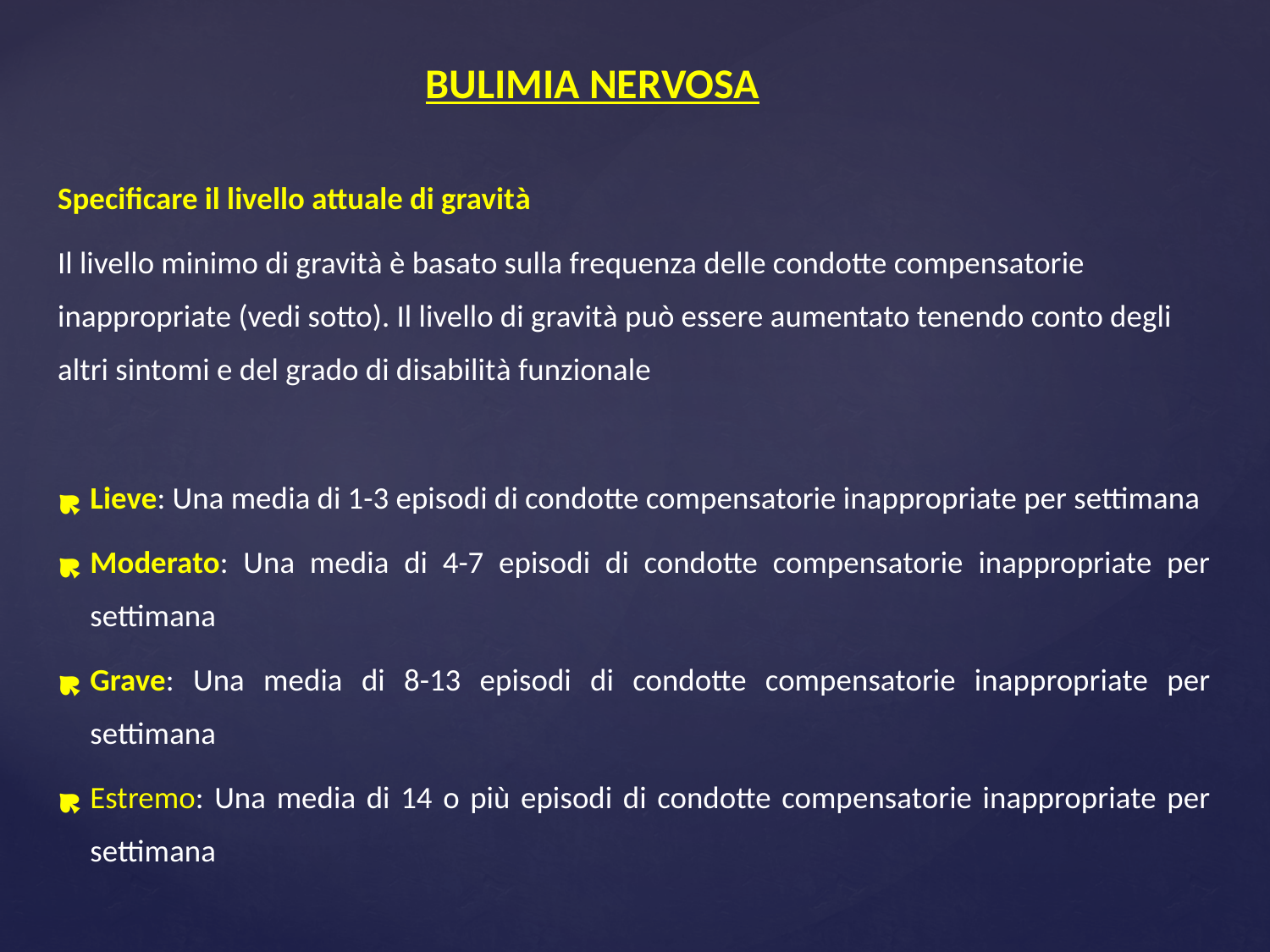

BULIMIA NERVOSA
Specificare il livello attuale di gravità
Il livello minimo di gravità è basato sulla frequenza delle condotte compensatorie inappropriate (vedi sotto). Il livello di gravità può essere aumentato tenendo conto degli altri sintomi e del grado di disabilità funzionale

Lieve: Una media di 1-3 episodi di condotte compensatorie inappropriate per settimana
Moderato: Una media di 4-7 episodi di condotte compensatorie inappropriate per settimana
Grave: Una media di 8-13 episodi di condotte compensatorie inappropriate per settimana
Estremo: Una media di 14 o più episodi di condotte compensatorie inappropriate per settimana